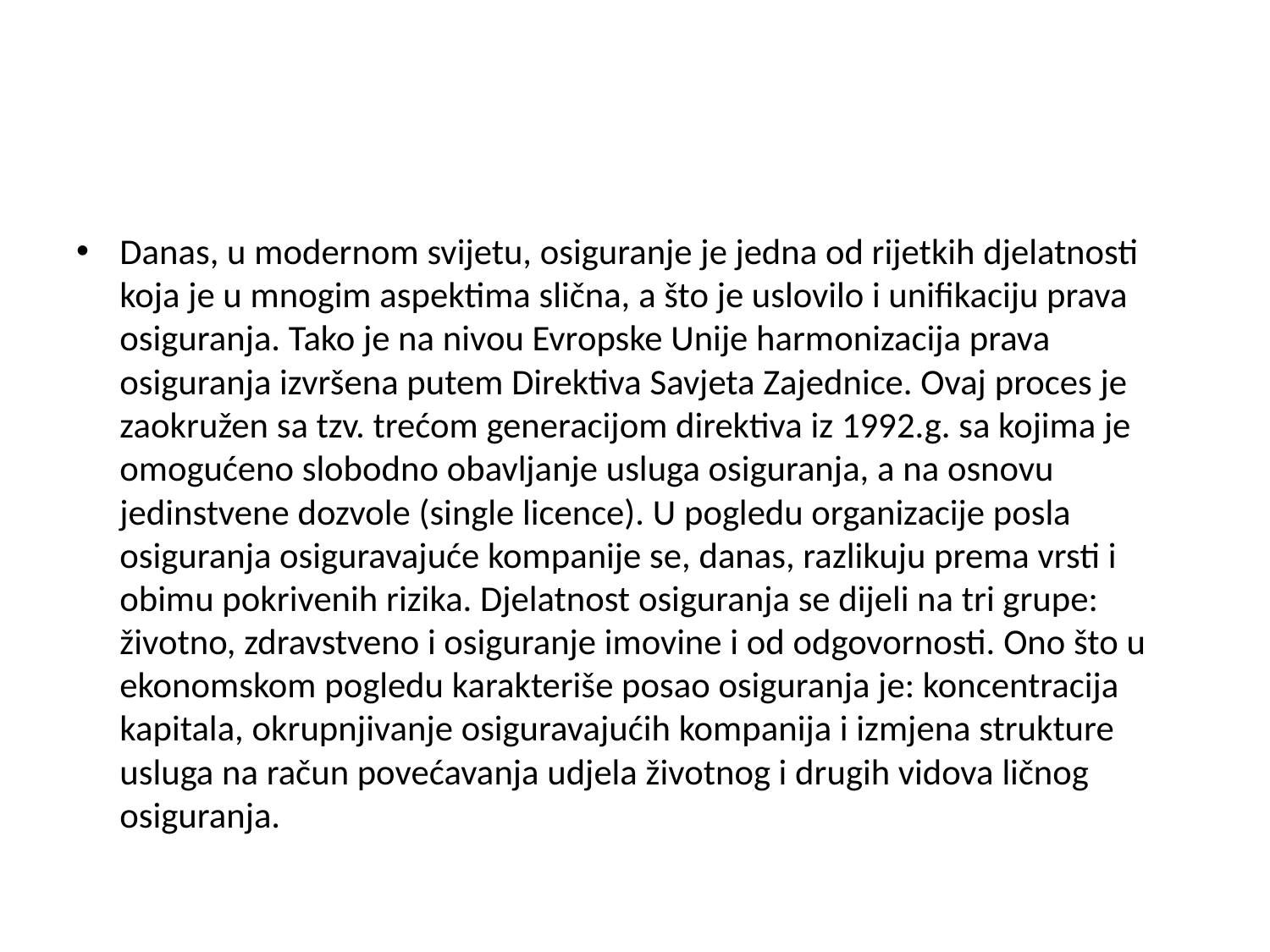

#
Danas, u modernom svijetu, osiguranje je jedna od rijetkih djelatnosti koja je u mnogim aspektima slična, a što je uslovilo i unifikaciju prava osiguranja. Tako je na nivou Evropske Unije harmonizacija prava osiguranja izvršena putem Direktiva Savjeta Zajednice. Ovaj proces je zaokružen sa tzv. trećom generacijom direktiva iz 1992.g. sa kojima je omogućeno slobodno obavljanje usluga osiguranja, a na osnovu jedinstvene dozvole (single licence). U pogledu organizacije posla osiguranja osiguravajuće kompanije se, danas, razlikuju prema vrsti i obimu pokrivenih rizika. Djelatnost osiguranja se dijeli na tri grupe: životno, zdravstveno i osiguranje imovine i od odgovornosti. Ono što u ekonomskom pogledu karakteriše posao osiguranja je: koncentracija kapitala, okrupnjivanje osiguravajućih kompanija i izmjena strukture usluga na račun povećavanja udjela životnog i drugih vidova ličnog osiguranja.